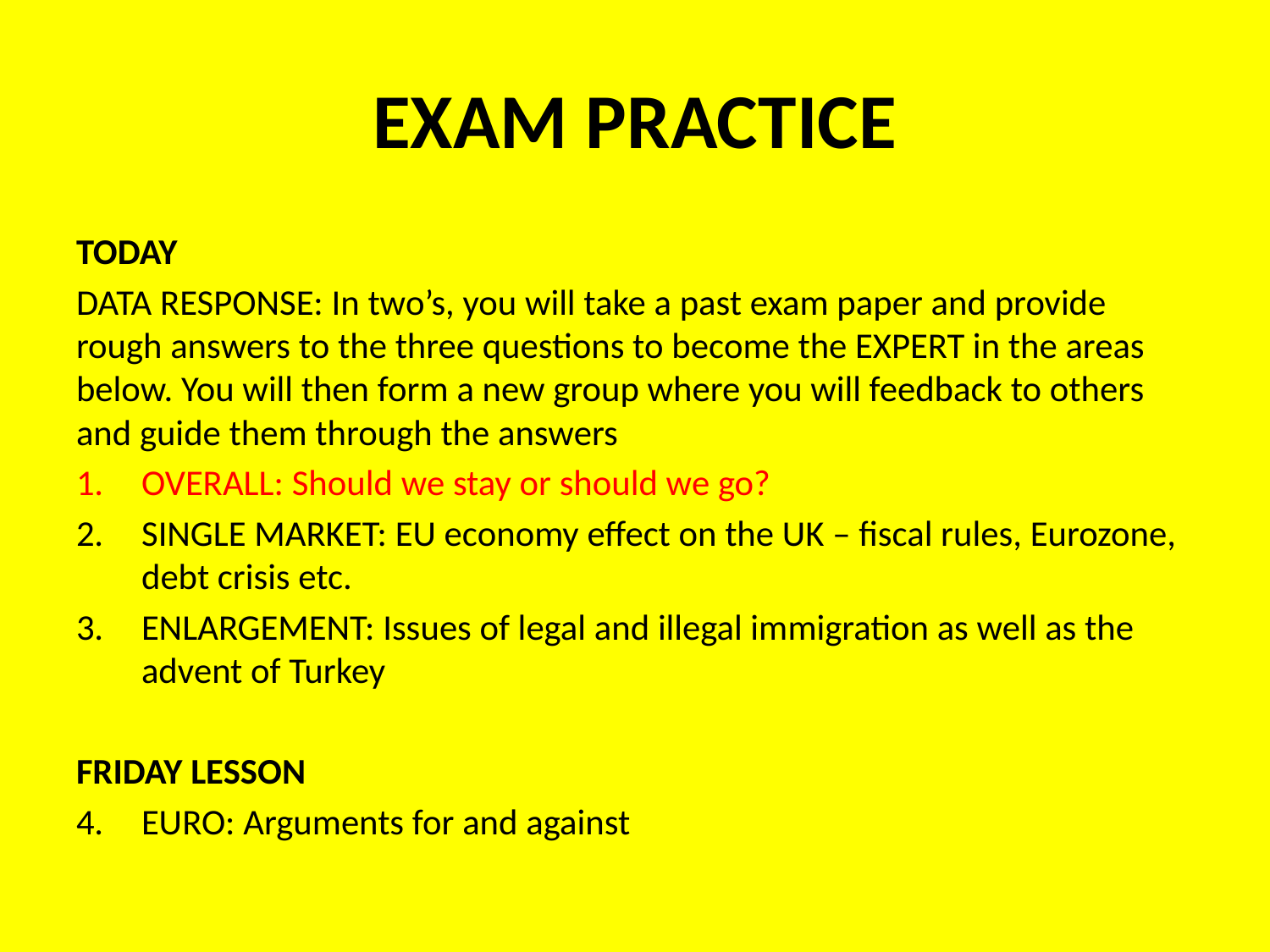

# EXAM PRACTICE
TODAY
DATA RESPONSE: In two’s, you will take a past exam paper and provide rough answers to the three questions to become the EXPERT in the areas below. You will then form a new group where you will feedback to others and guide them through the answers
OVERALL: Should we stay or should we go?
SINGLE MARKET: EU economy effect on the UK – fiscal rules, Eurozone, debt crisis etc.
ENLARGEMENT: Issues of legal and illegal immigration as well as the advent of Turkey

FRIDAY LESSON
EURO: Arguments for and against